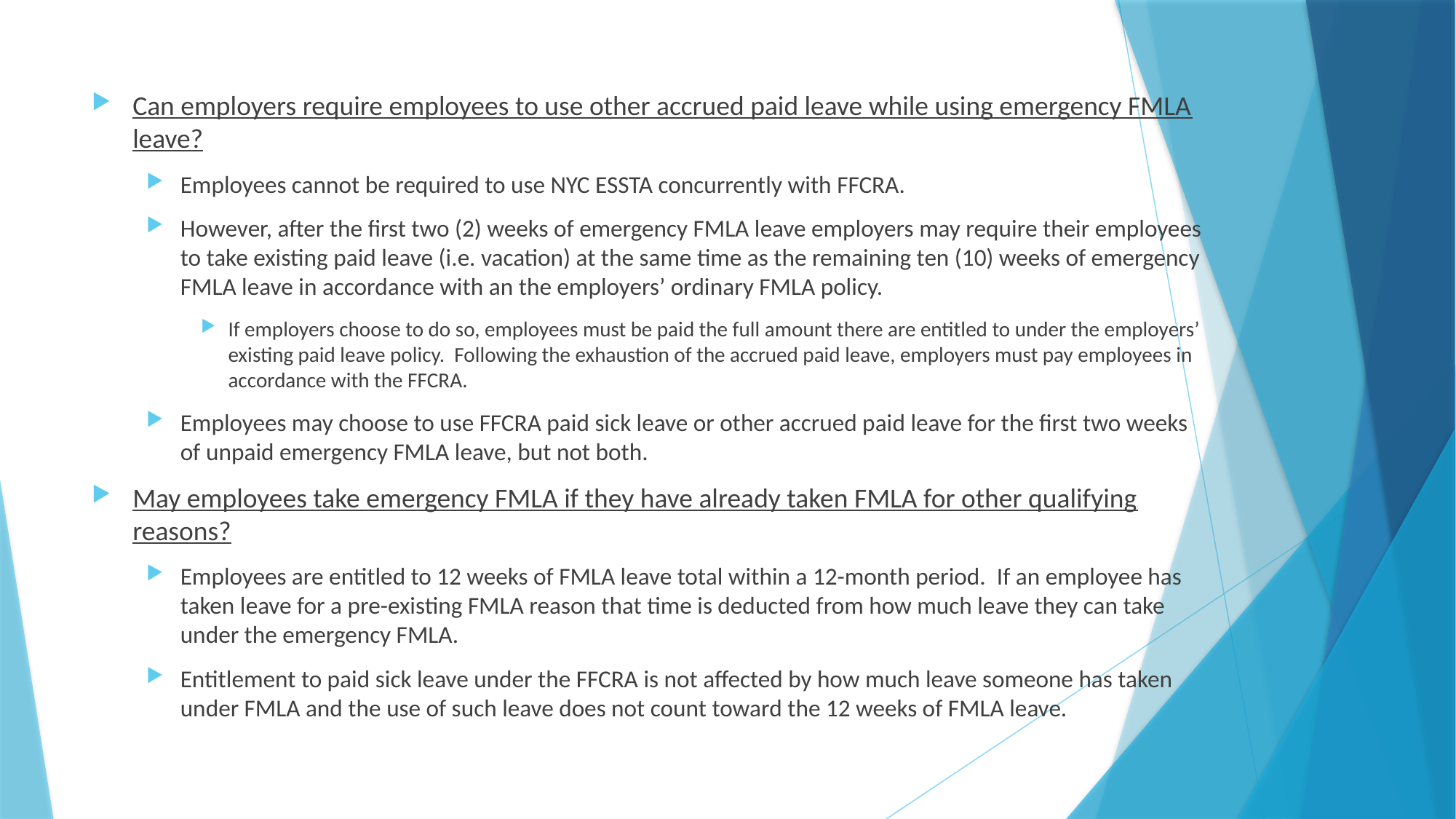

Can employers require employees to use other accrued paid leave while using emergency FMLA leave?
Employees cannot be required to use NYC ESSTA concurrently with FFCRA.
However, after the first two (2) weeks of emergency FMLA leave employers may require their employees to take existing paid leave (i.e. vacation) at the same time as the remaining ten (10) weeks of emergency FMLA leave in accordance with an the employers’ ordinary FMLA policy.
If employers choose to do so, employees must be paid the full amount there are entitled to under the employers’ existing paid leave policy.  Following the exhaustion of the accrued paid leave, employers must pay employees in accordance with the FFCRA.
Employees may choose to use FFCRA paid sick leave or other accrued paid leave for the first two weeks of unpaid emergency FMLA leave, but not both.
May employees take emergency FMLA if they have already taken FMLA for other qualifying reasons?
Employees are entitled to 12 weeks of FMLA leave total within a 12-month period.  If an employee has taken leave for a pre-existing FMLA reason that time is deducted from how much leave they can take under the emergency FMLA.
Entitlement to paid sick leave under the FFCRA is not affected by how much leave someone has taken under FMLA and the use of such leave does not count toward the 12 weeks of FMLA leave.